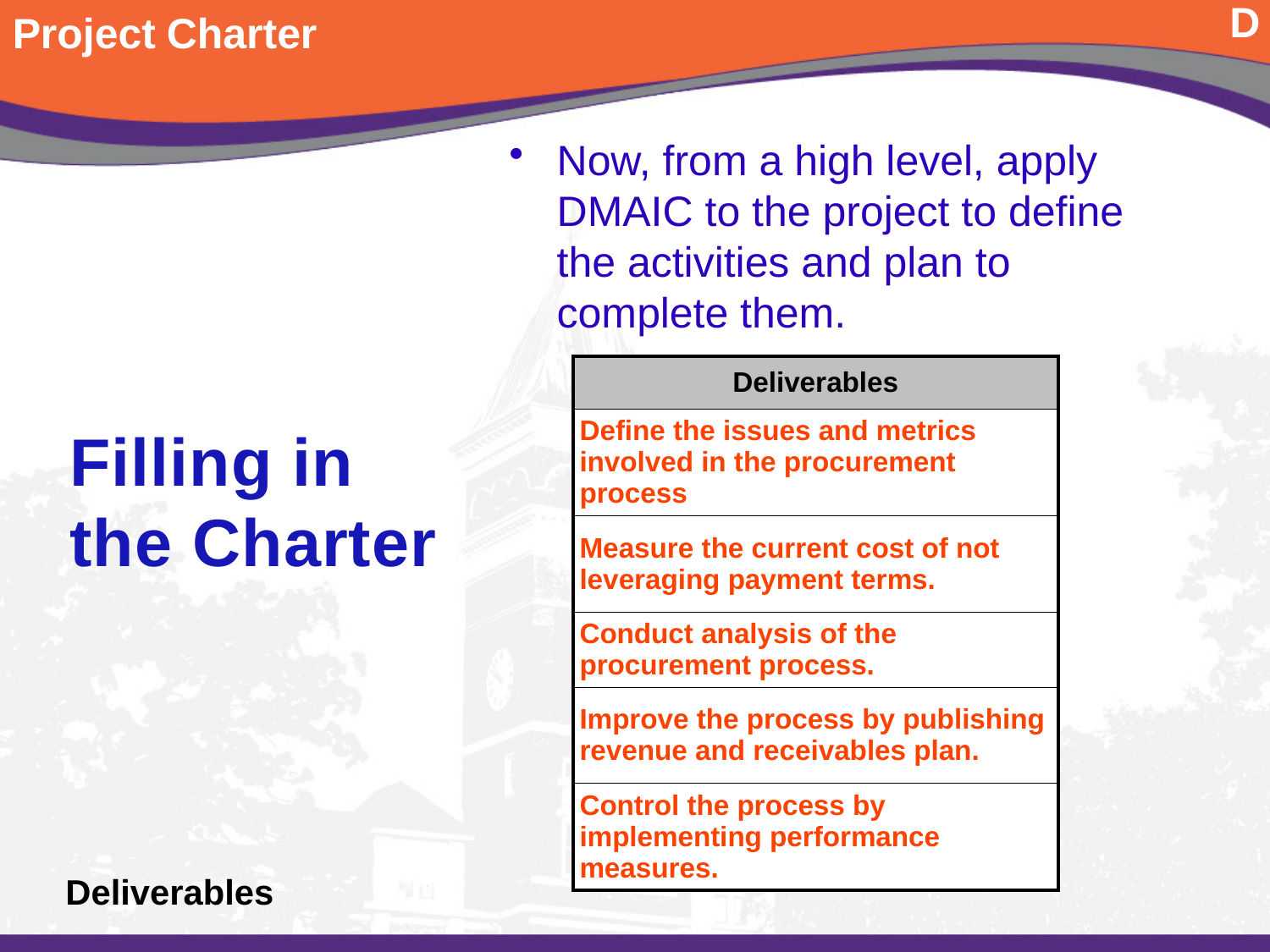

Project Charter
D
Now, from a high level, apply DMAIC to the project to define the activities and plan to complete them.
Filling in the Charter
| Deliverables |
| --- |
| Define the issues and metrics involved in the procurement process |
| Measure the current cost of not leveraging payment terms. |
| Conduct analysis of the procurement process. |
| Improve the process by publishing revenue and receivables plan. |
| Control the process by implementing performance measures. |
# Deliverables